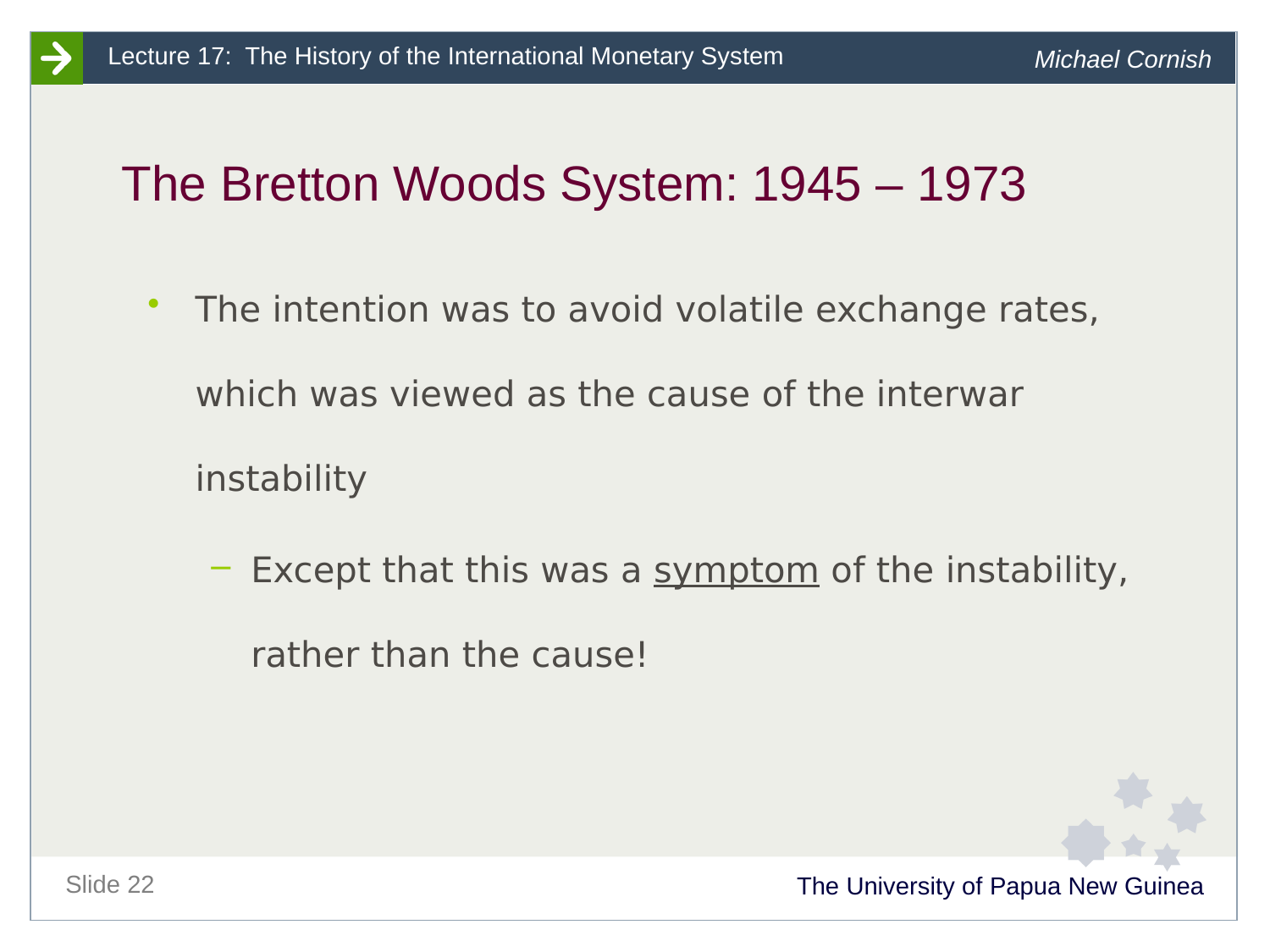

# The Bretton Woods System: 1945 – 1973
The intention was to avoid volatile exchange rates, which was viewed as the cause of the interwar instability
Except that this was a symptom of the instability, rather than the cause!